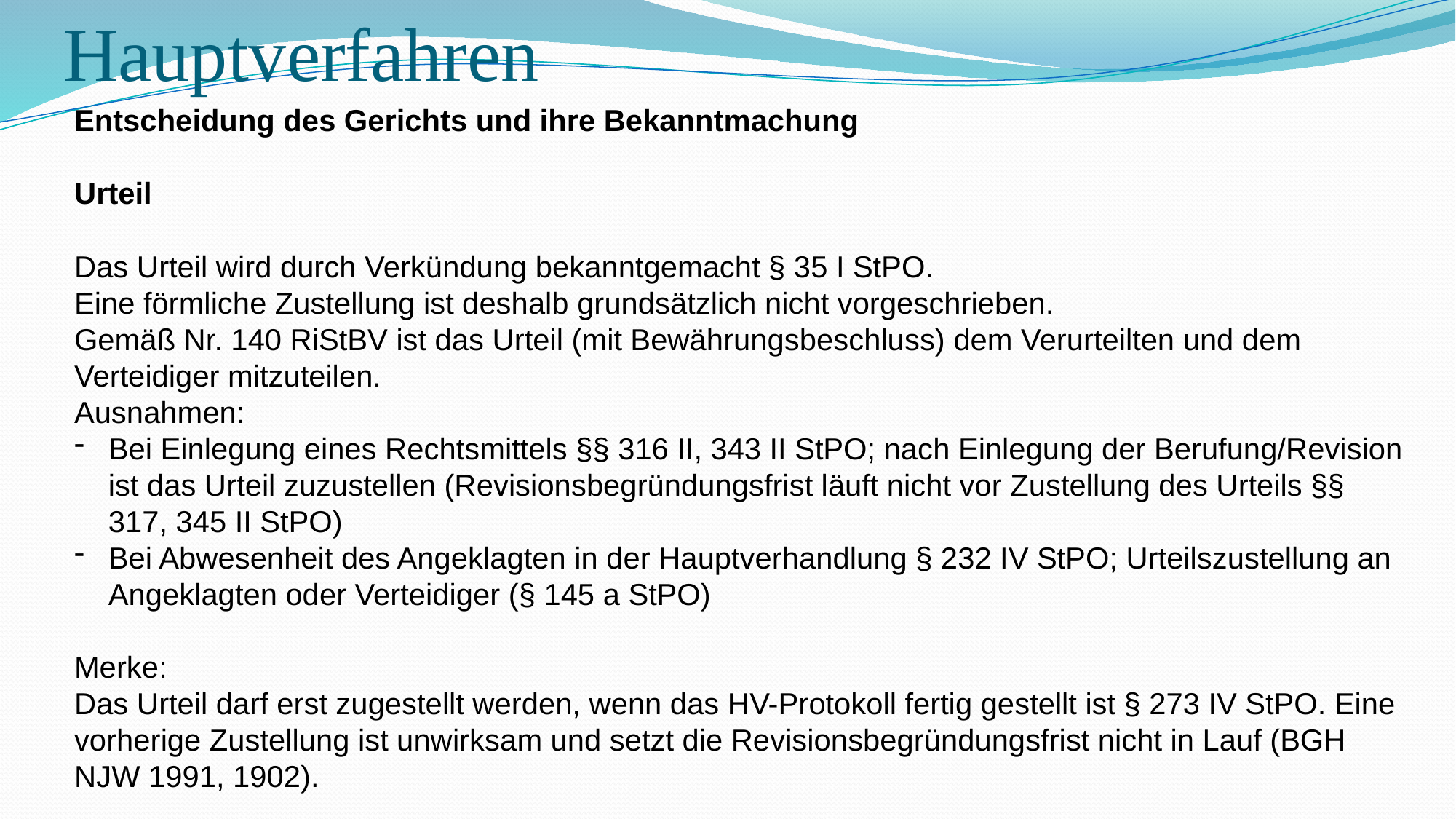

# Hauptverfahren
Entscheidung des Gerichts und ihre Bekanntmachung

Urteil

Das Urteil wird durch Verkündung bekanntgemacht § 35 I StPO.
Eine förmliche Zustellung ist deshalb grundsätzlich nicht vorgeschrieben.
Gemäß Nr. 140 RiStBV ist das Urteil (mit Bewährungsbeschluss) dem Verurteilten und dem Verteidiger mitzuteilen.
Ausnahmen:
Bei Einlegung eines Rechtsmittels §§ 316 II, 343 II StPO; nach Einlegung der Berufung/Revision ist das Urteil zuzustellen (Revisionsbegründungsfrist läuft nicht vor Zustellung des Urteils §§ 317, 345 II StPO)
Bei Abwesenheit des Angeklagten in der Hauptverhandlung § 232 IV StPO; Urteilszustellung an Angeklagten oder Verteidiger (§ 145 a StPO)

Merke:
Das Urteil darf erst zugestellt werden, wenn das HV-Protokoll fertig gestellt ist § 273 IV StPO. Eine vorherige Zustellung ist unwirksam und setzt die Revisionsbegründungsfrist nicht in Lauf (BGH NJW 1991, 1902).